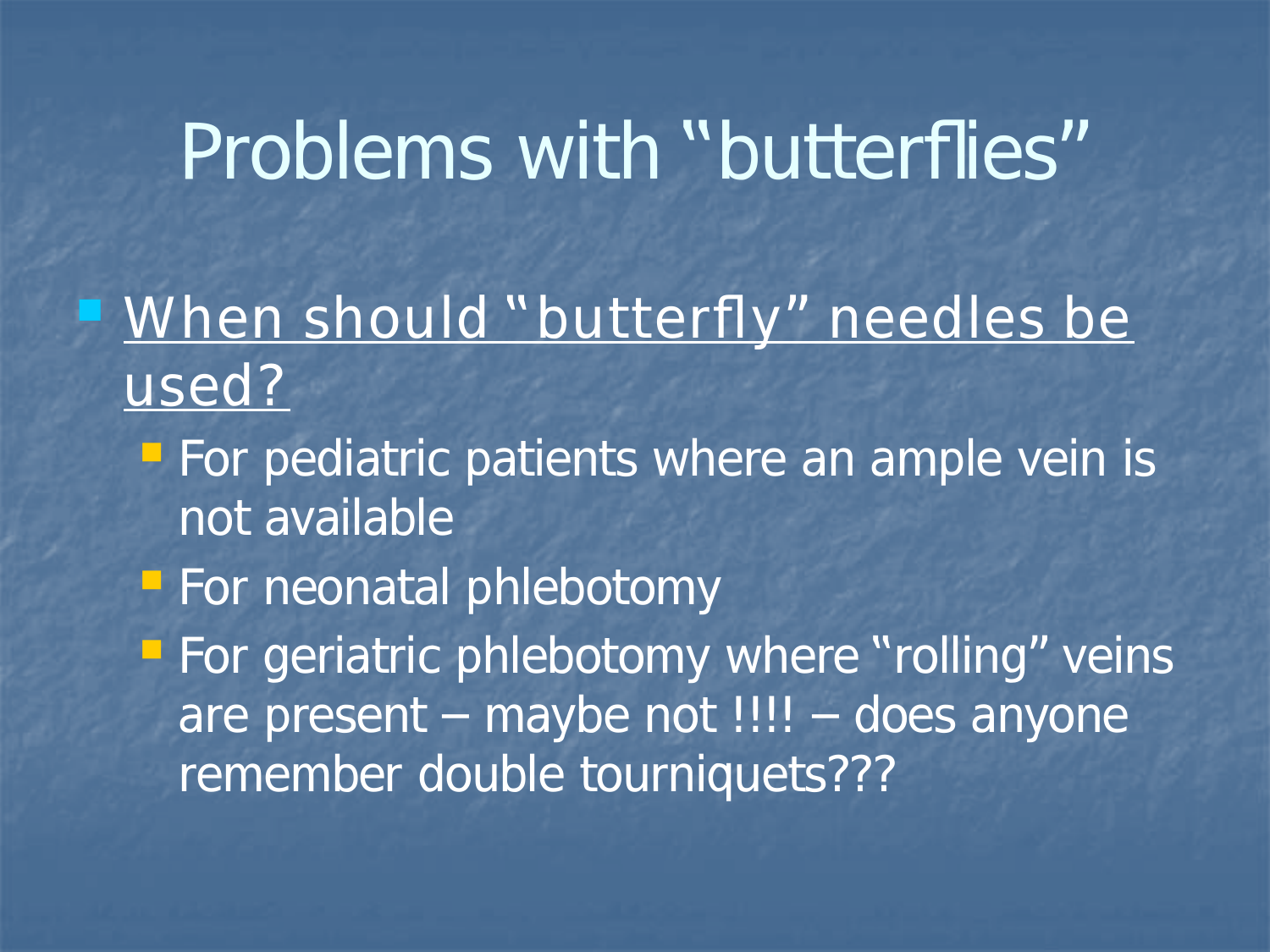

# Problems with “butterflies”
When should “butterfly” needles be used?
For pediatric patients where an ample vein is not available
For neonatal phlebotomy
For geriatric phlebotomy where “rolling” veins are present – maybe not !!!! – does anyone remember double tourniquets???